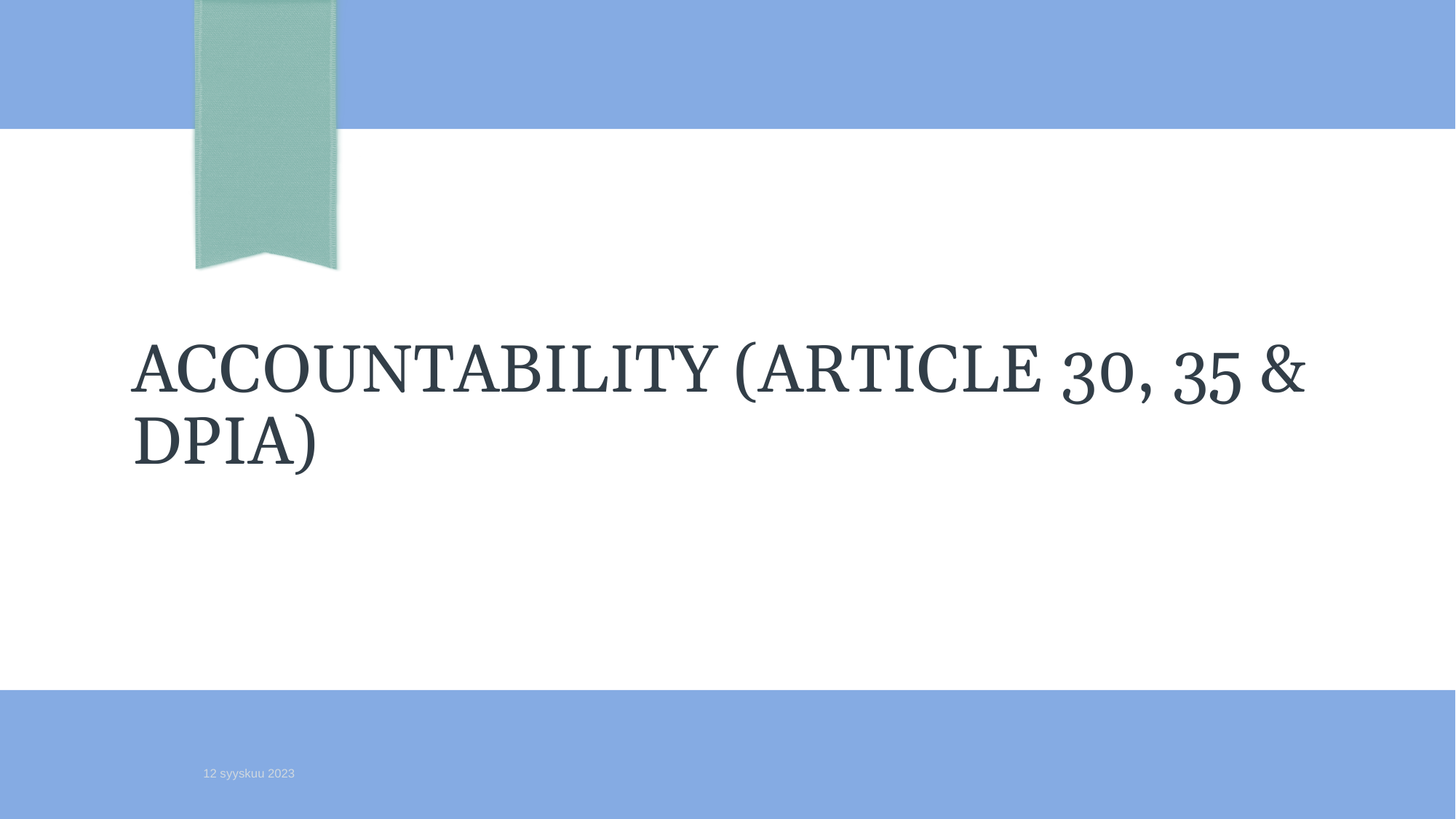

37
# Accountability (Article 30, 35 & dpia)

12 syyskuu 2023